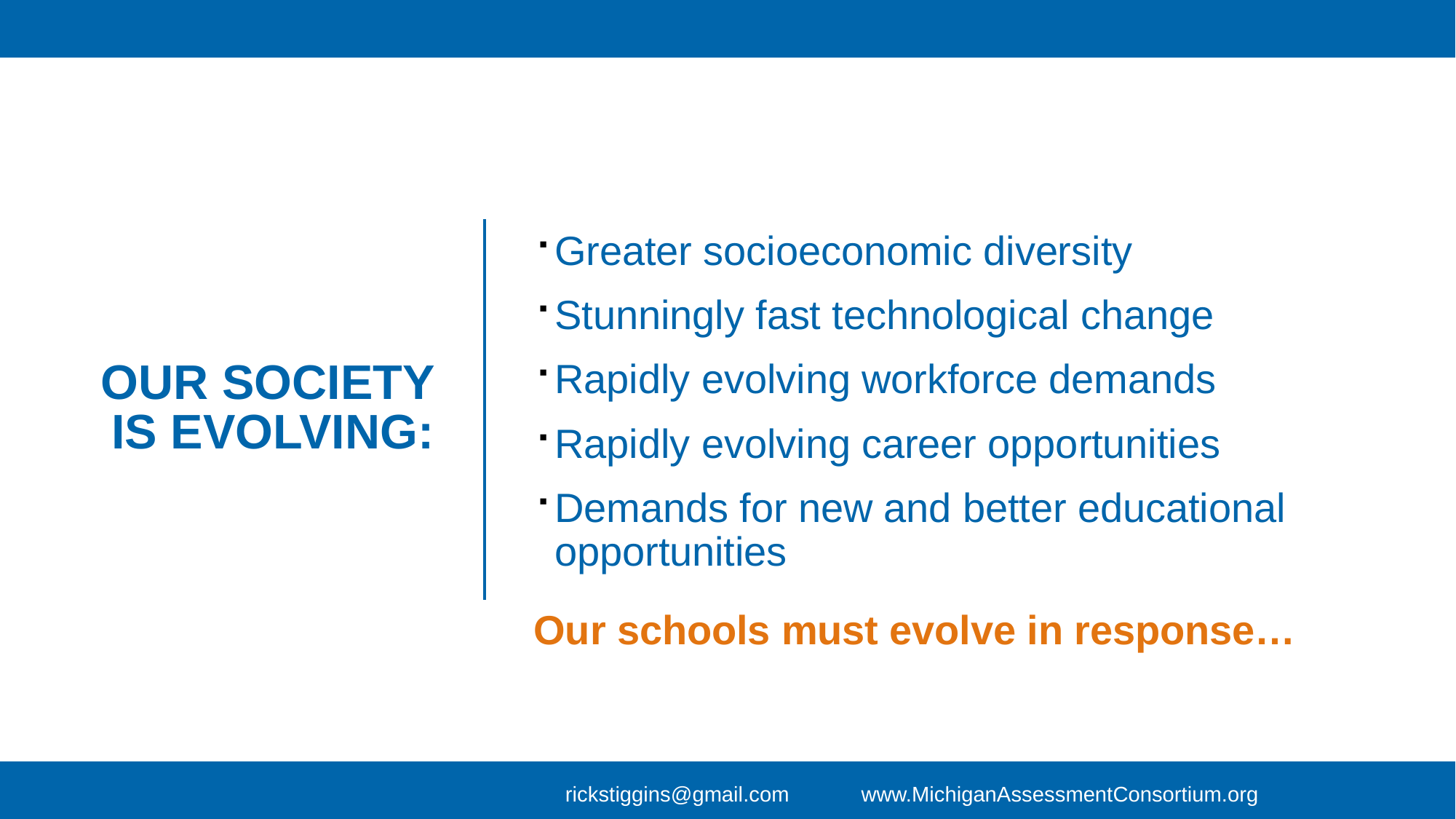

# Our society is evolving:
Greater socioeconomic diversity
Stunningly fast technological change
Rapidly evolving workforce demands
Rapidly evolving career opportunities
Demands for new and better educational opportunities
Our schools must evolve in response…

rickstiggins@gmail.com            www.MichiganAssessmentConsortium.org
10